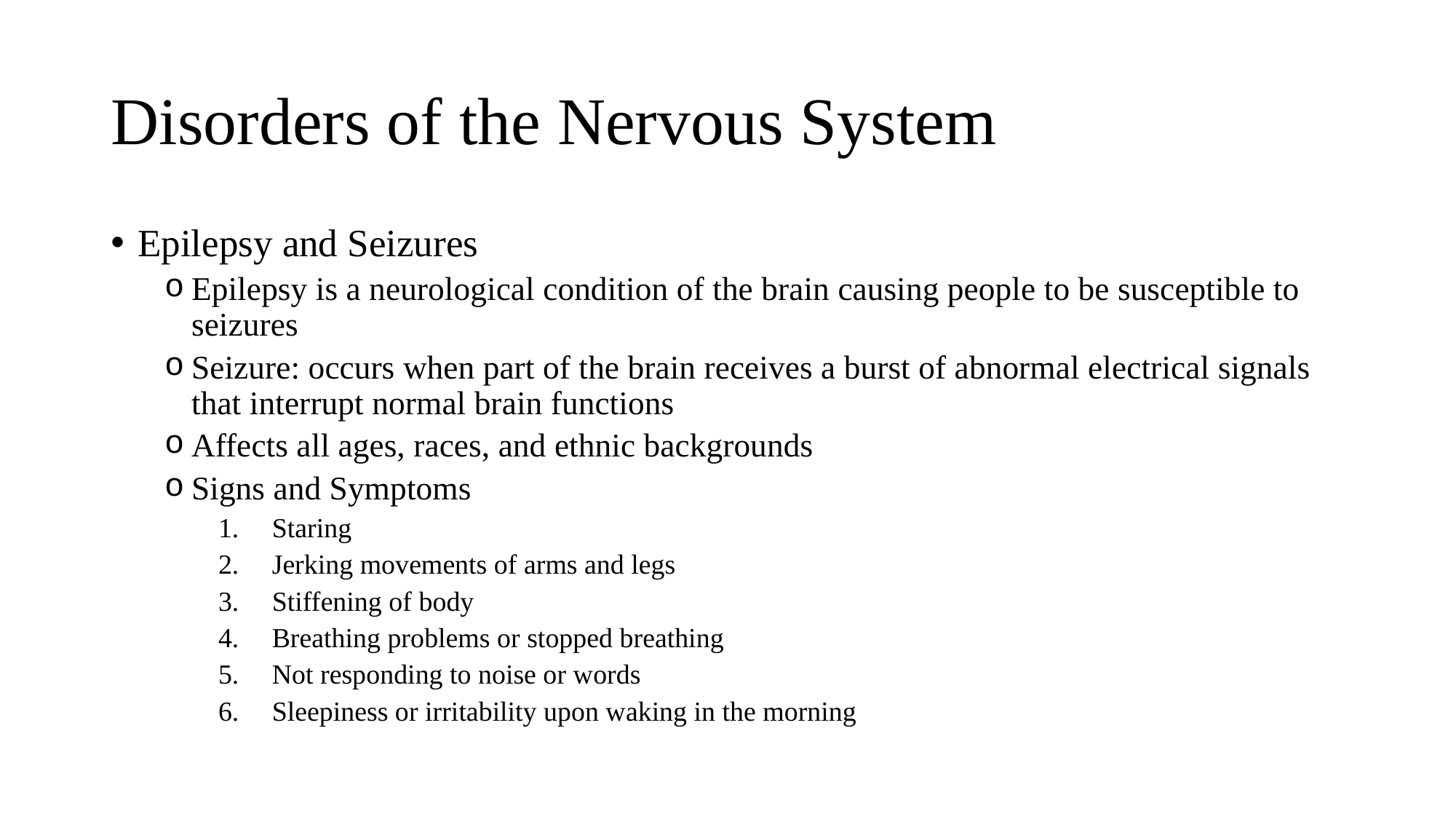

# Disorders of the Nervous System
Epilepsy and Seizures
Epilepsy is a neurological condition of the brain causing people to be susceptible to seizures
Seizure: occurs when part of the brain receives a burst of abnormal electrical signals that interrupt normal brain functions
Affects all ages, races, and ethnic backgrounds
Signs and Symptoms
Staring
Jerking movements of arms and legs
Stiffening of body
Breathing problems or stopped breathing
Not responding to noise or words
Sleepiness or irritability upon waking in the morning